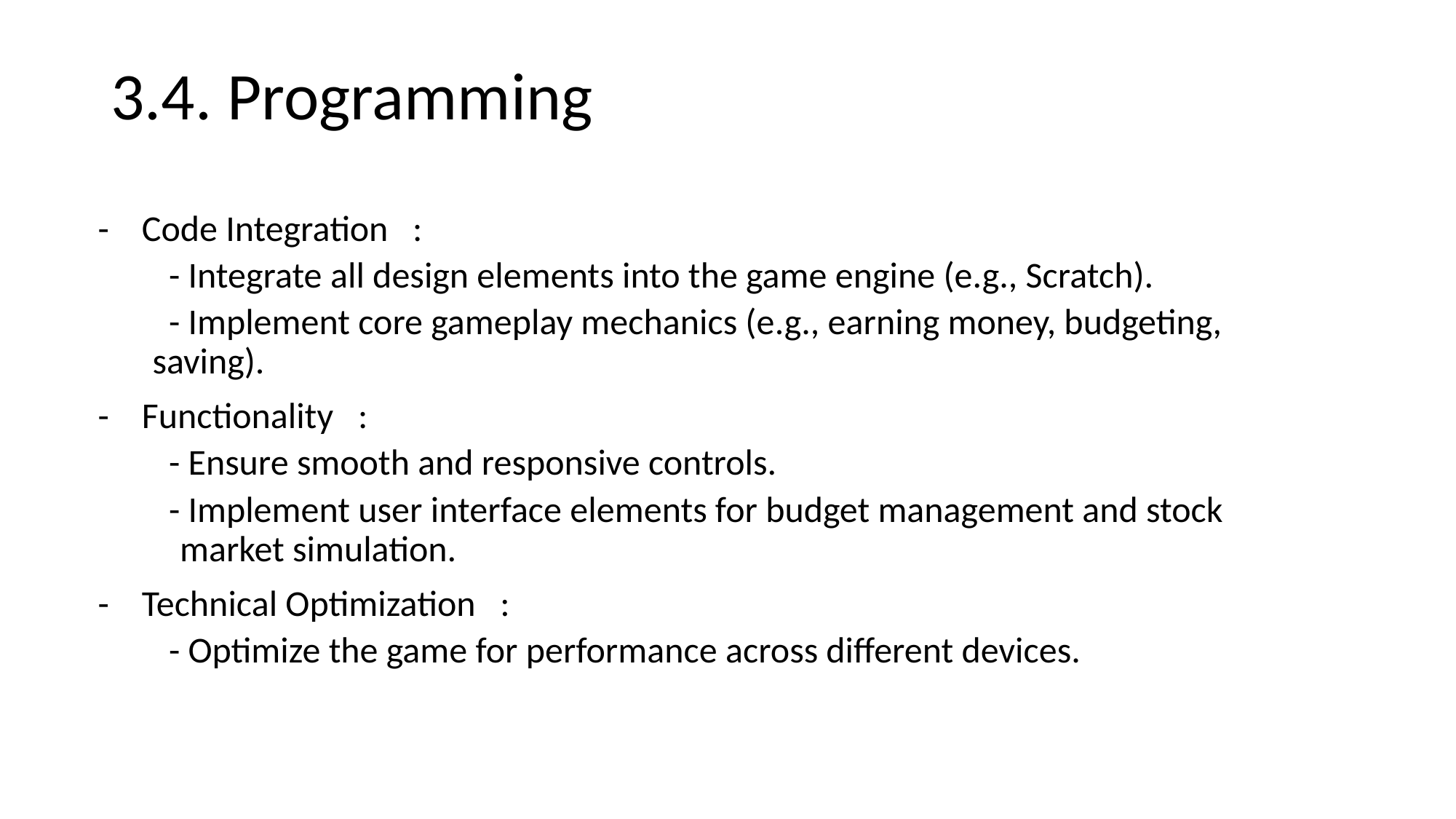

# 3.4. Programming

-    Code Integration   :
  - Integrate all design elements into the game engine (e.g., Scratch).
  - Implement core gameplay mechanics (e.g., earning money, budgeting, saving).
-    Functionality   :
  - Ensure smooth and responsive controls.
  - Implement user interface elements for budget management and stock market simulation.
-    Technical Optimization   :
  - Optimize the game for performance across different devices.